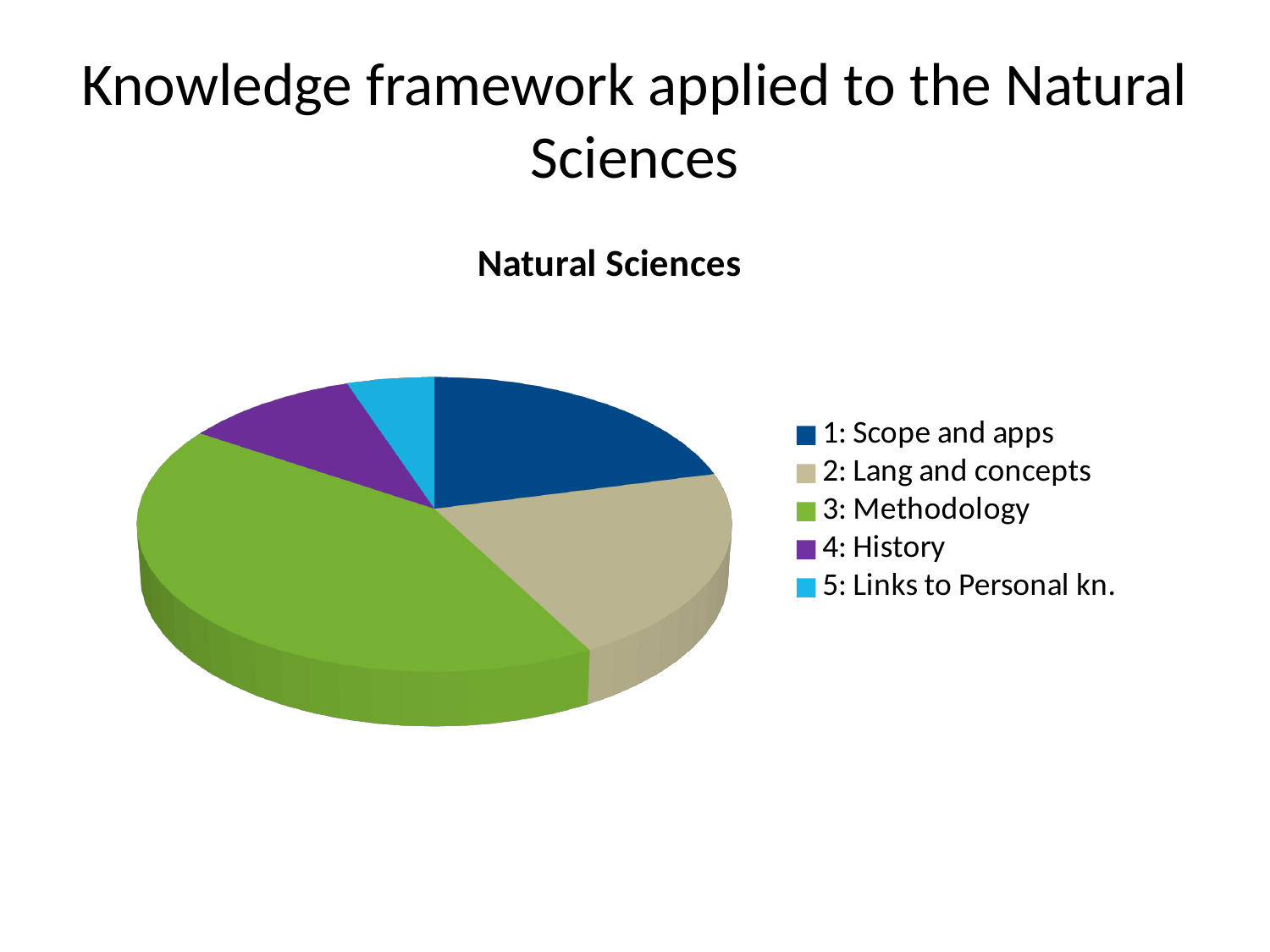

# Knowledge framework applied to the Natural Sciences

[unsupported chart]